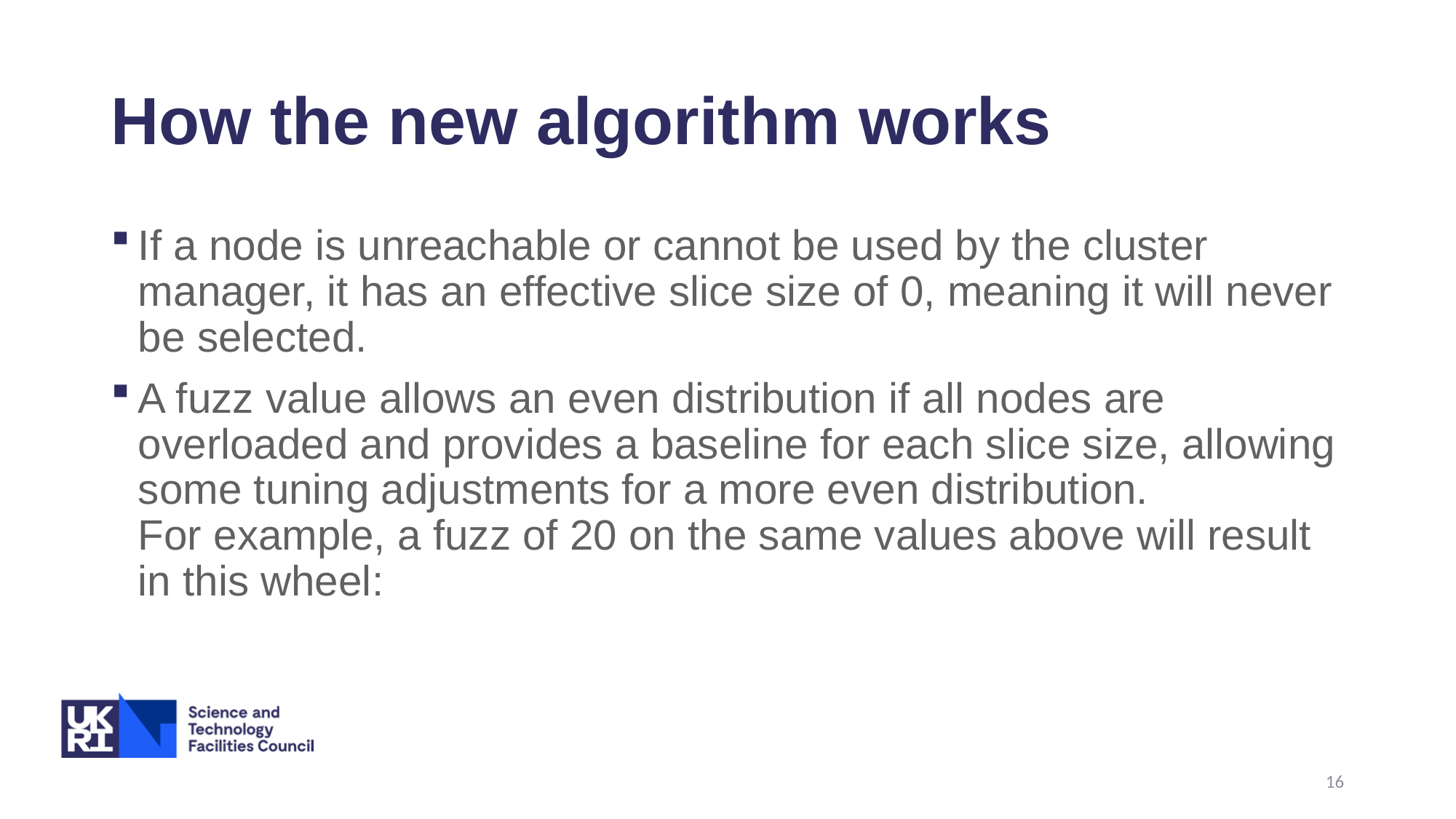

# How the new algorithm works
If a node is unreachable or cannot be used by the cluster manager, it has an effective slice size of 0, meaning it will never be selected.
A fuzz value allows an even distribution if all nodes are overloaded and provides a baseline for each slice size, allowing some tuning adjustments for a more even distribution.
For example, a fuzz of 20 on the same values above will result in this wheel:
16